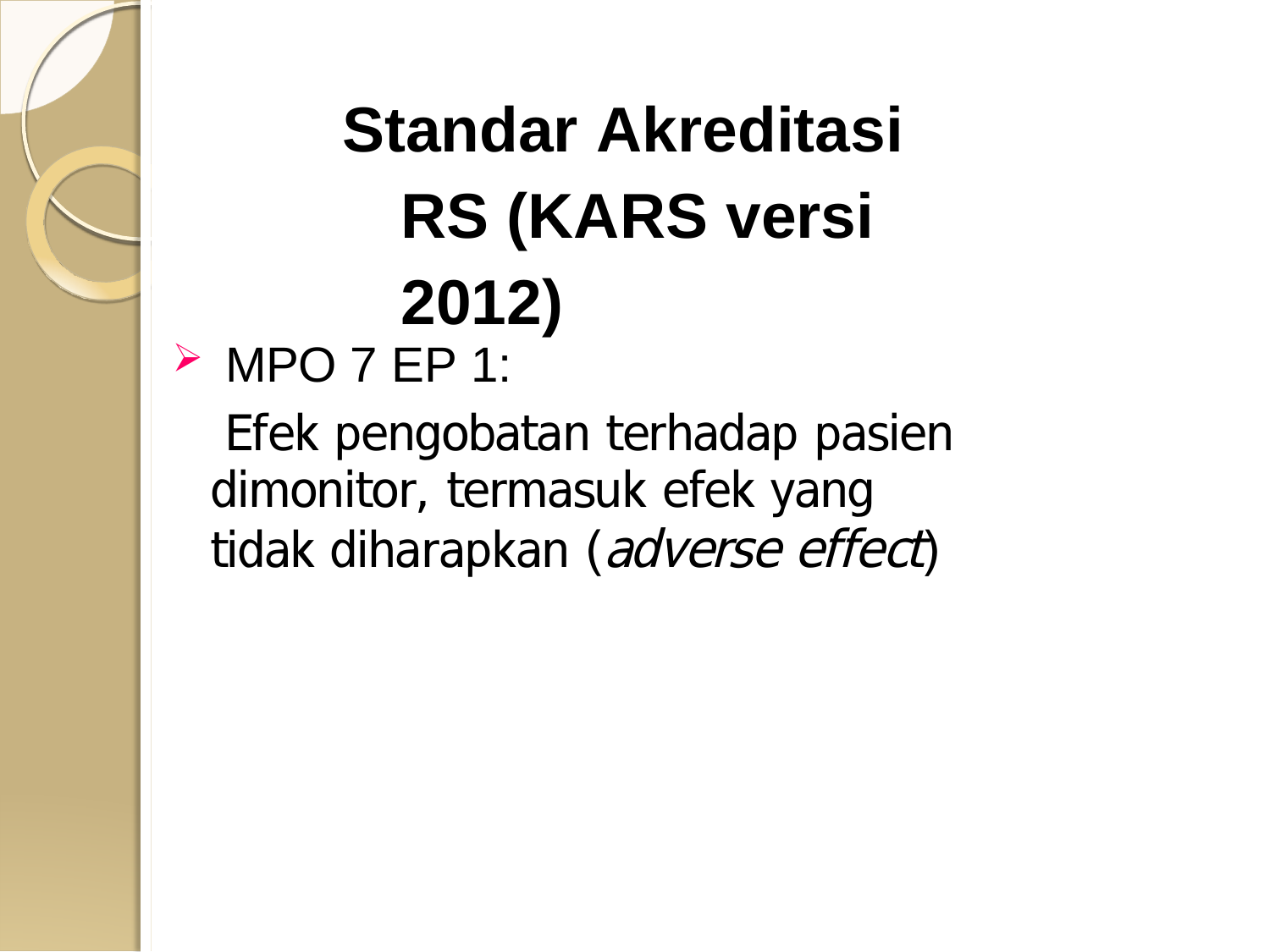

Standar Akreditasi RS (KARS versi 2012)

MPO 7 EP 1:
Efek pengobatan terhadap pasien dimonitor, termasuk efek yang tidak diharapkan (adverse effect)